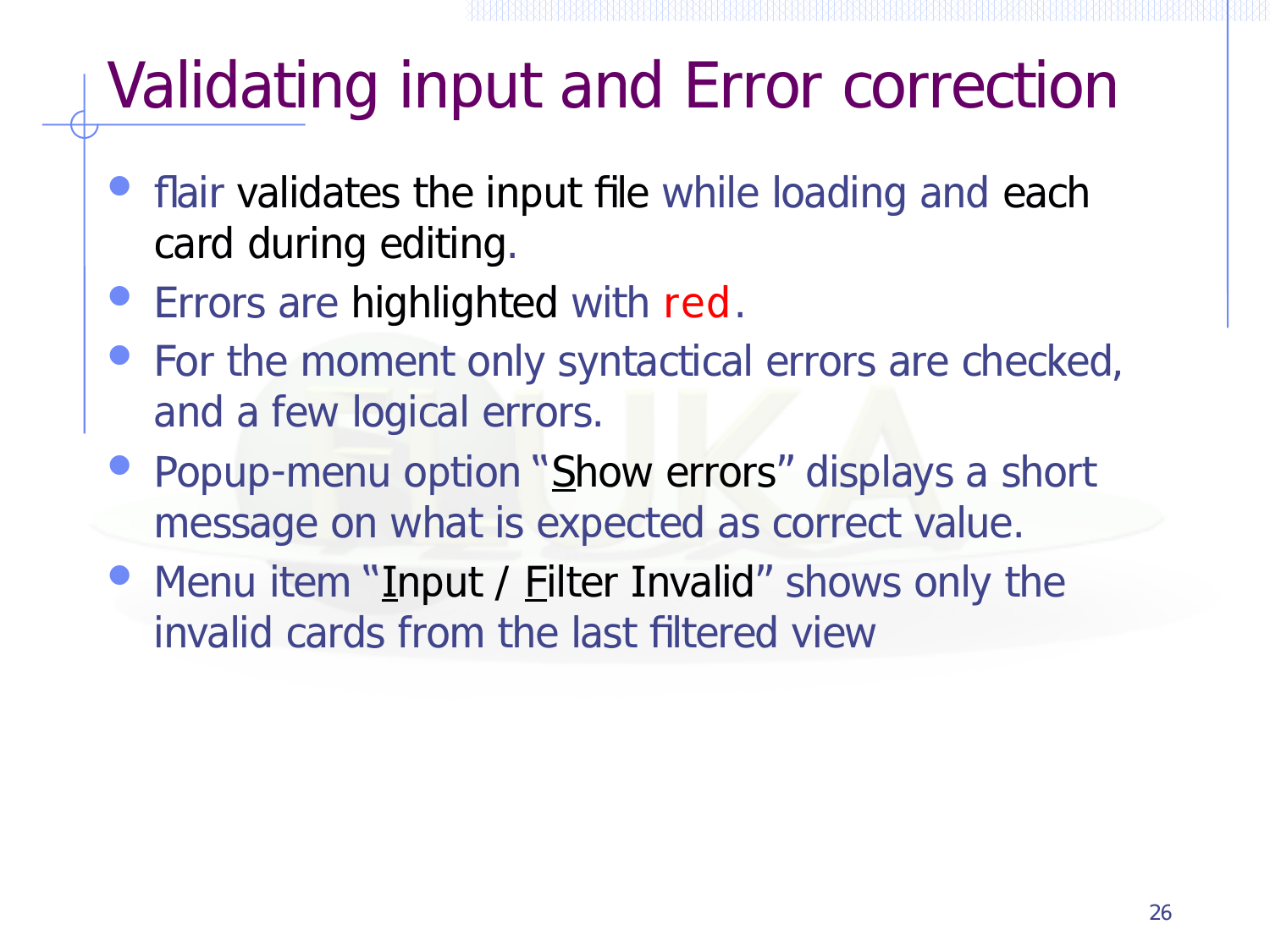

# Validating input and Error correction
flair validates the input file while loading and each card during editing.
Errors are highlighted with red.
For the moment only syntactical errors are checked, and a few logical errors.
Popup-menu option “Show errors” displays a short message on what is expected as correct value.
Menu item “Input / Filter Invalid” shows only the invalid cards from the last filtered view
26